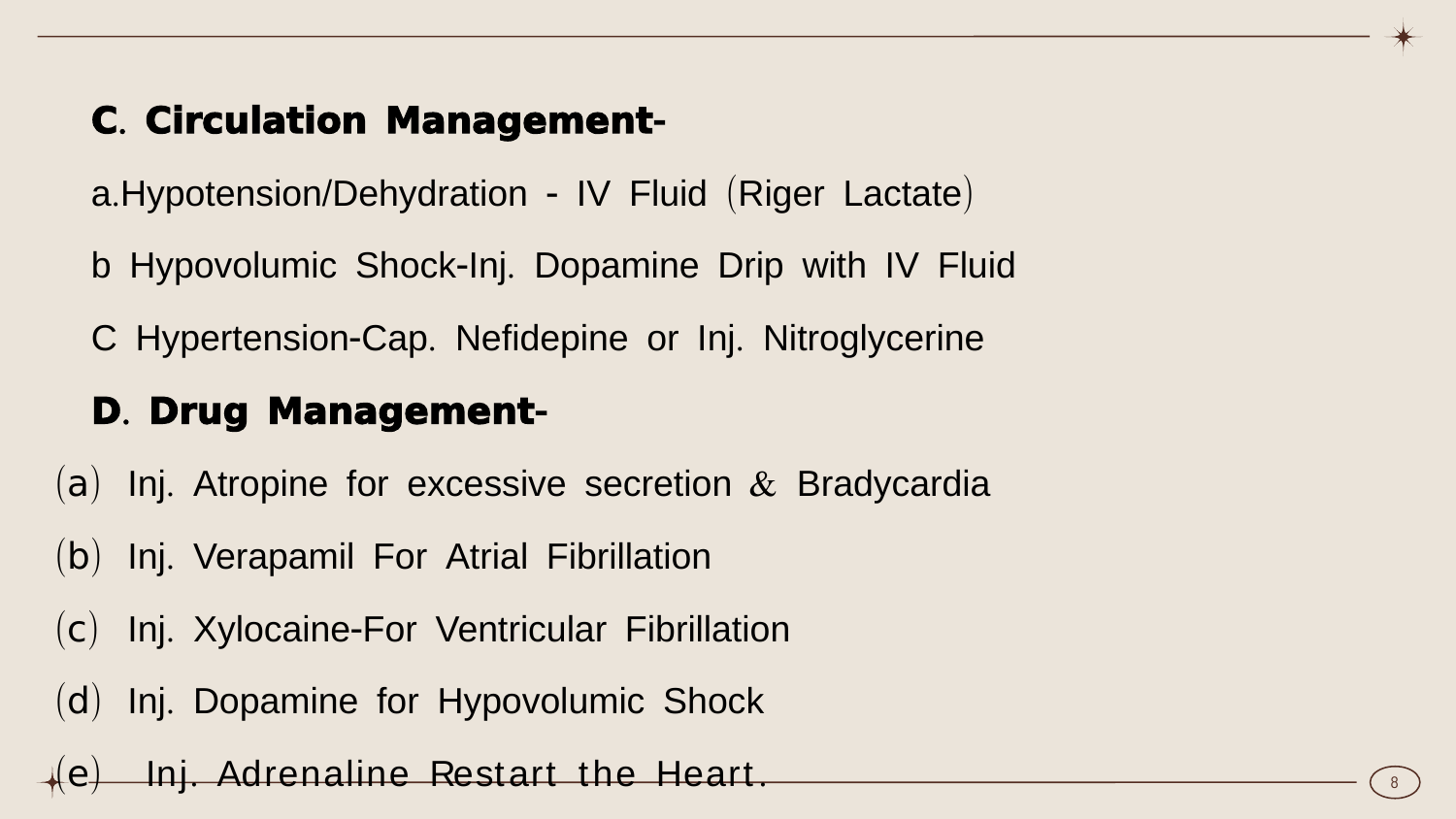

# C. Circulation Management-
a.Hypotension/Dehydration - IV Fluid (Riger Lactate)
b Hypovolumic Shock-Inj. Dopamine Drip with IV Fluid
C Hypertension-Cap. Nefidepine or Inj. Nitroglycerine
D. Drug Management-
Inj. Atropine for excessive secretion & Bradycardia
Inj. Verapamil For Atrial Fibrillation
Inj. Xylocaine-For Ventricular Fibrillation
Inj. Dopamine for Hypovolumic Shock
 Inj. Adrenaline Restart the Heart.
Inj. Aminophylline - For Bronchospasm
Inj. Hydrocortisone - For Respiratory Support.
Inj. Sodium bicarbonate - For Metabolic Acidosis.
8